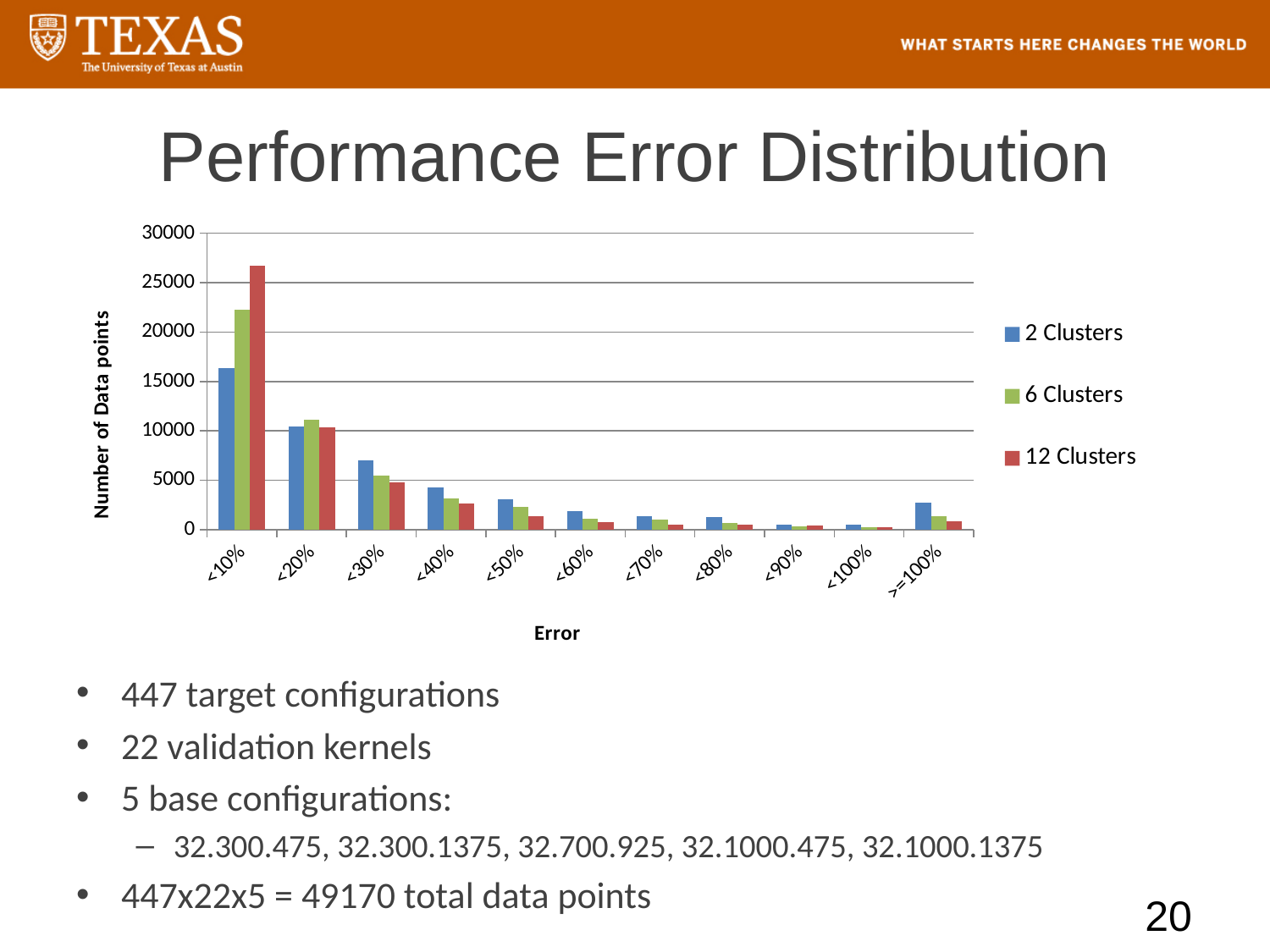

# Performance Error Distribution

### Chart

| Category | 2 Clusters | 6 Clusters | 12 Clusters |
|---|---|---|---|
|  <10% | 16333.0 | 22295.0 | 26749.0 |
|  <20% | 10434.0 | 11162.0 | 10340.0 |
|  <30% | 6967.0 | 5482.0 | 4811.0 |
|  <40% | 4263.0 | 3186.0 | 2622.0 |
|  <50% | 3071.0 | 2275.0 | 1392.0 |
|  <60% | 1856.0 | 1120.0 | 769.0 |
|  <70% | 1323.0 | 1023.0 | 484.0 |
|  <80% | 1246.0 | 656.0 | 516.0 |
|  <90% | 488.0 | 359.0 | 411.0 |
|  <100% | 499.0 | 275.0 | 234.0 |
|  >=100% | 2690.0 | 1337.0 | 842.0 |
447 target configurations
22 validation kernels
5 base configurations:
32.300.475, 32.300.1375, 32.700.925, 32.1000.475, 32.1000.1375
447x22x5 = 49170 total data points
20